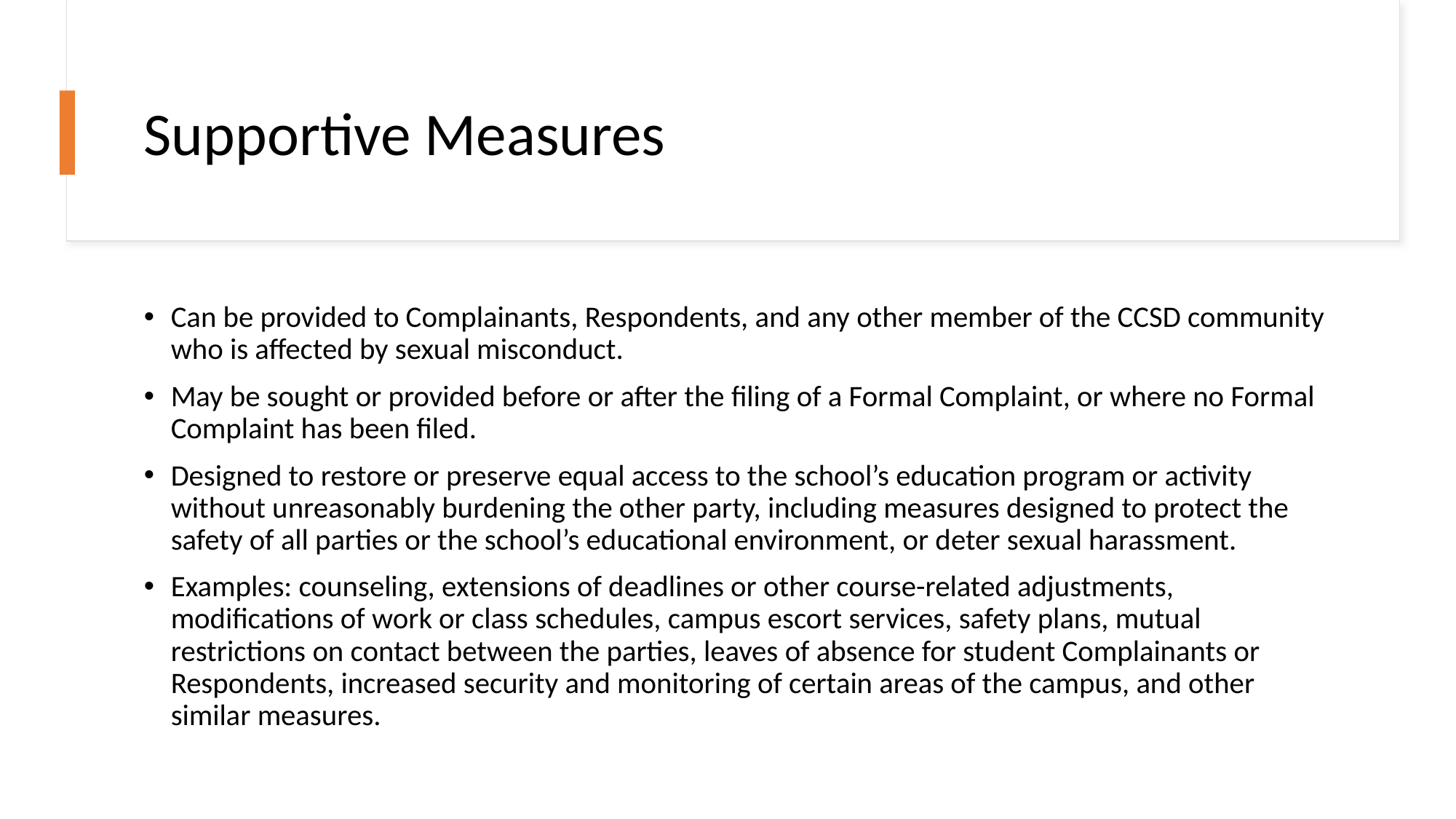

# Supportive Measures

Can be provided to Complainants, Respondents, and any other member of the CCSD community who is affected by sexual misconduct.
May be sought or provided before or after the filing of a Formal Complaint, or where no Formal Complaint has been filed.
Designed to restore or preserve equal access to the school’s education program or activity without unreasonably burdening the other party, including measures designed to protect the safety of all parties or the school’s educational environment, or deter sexual harassment.
Examples: counseling, extensions of deadlines or other course-related adjustments, modifications of work or class schedules, campus escort services, safety plans, mutual restrictions on contact between the parties, leaves of absence for student Complainants or Respondents, increased security and monitoring of certain areas of the campus, and other similar measures.
15